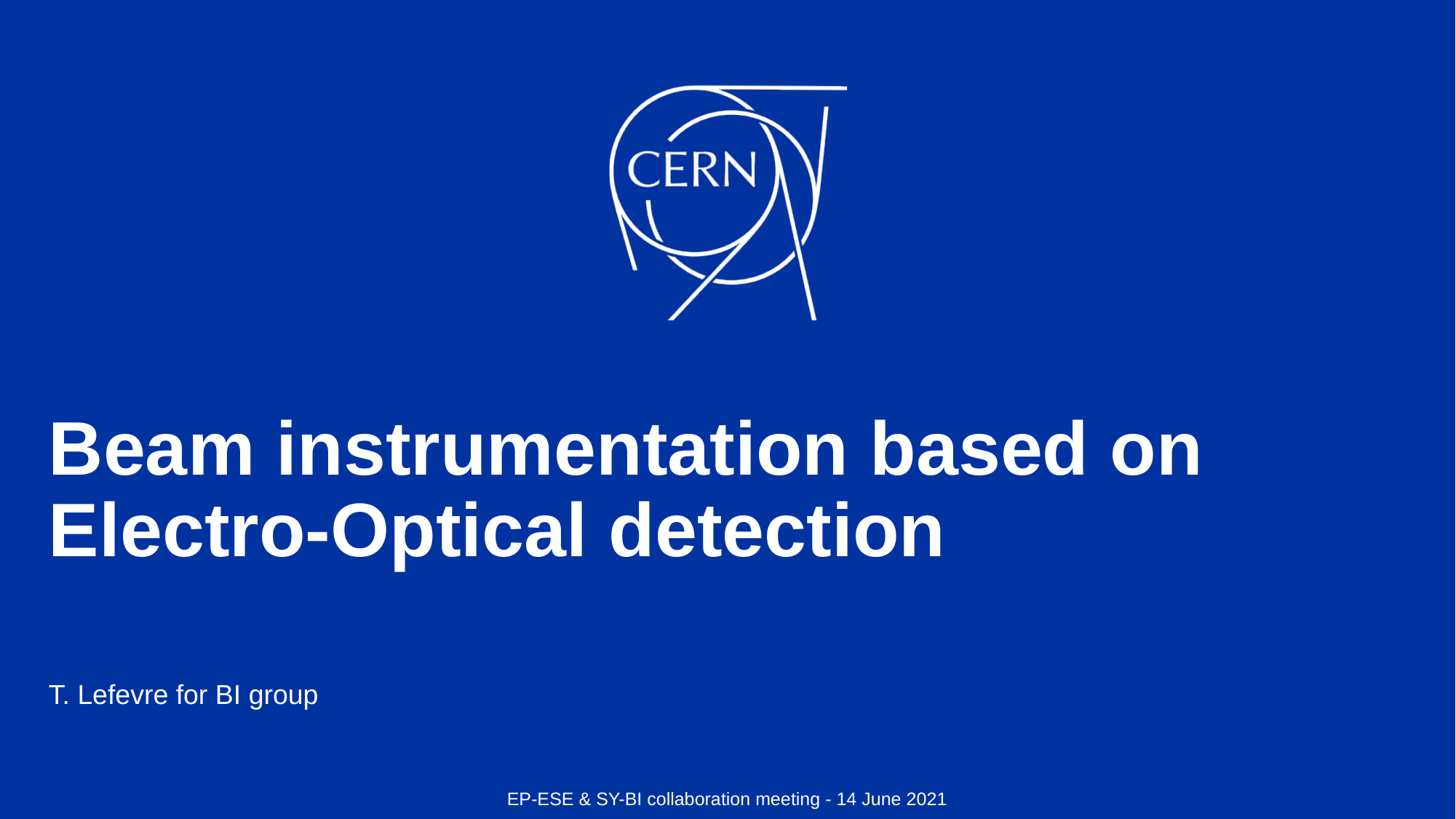

# Beam instrumentation based on Electro-Optical detection
T. Lefevre for BI group
EP-ESE & SY-BI collaboration meeting - 14 June 2021